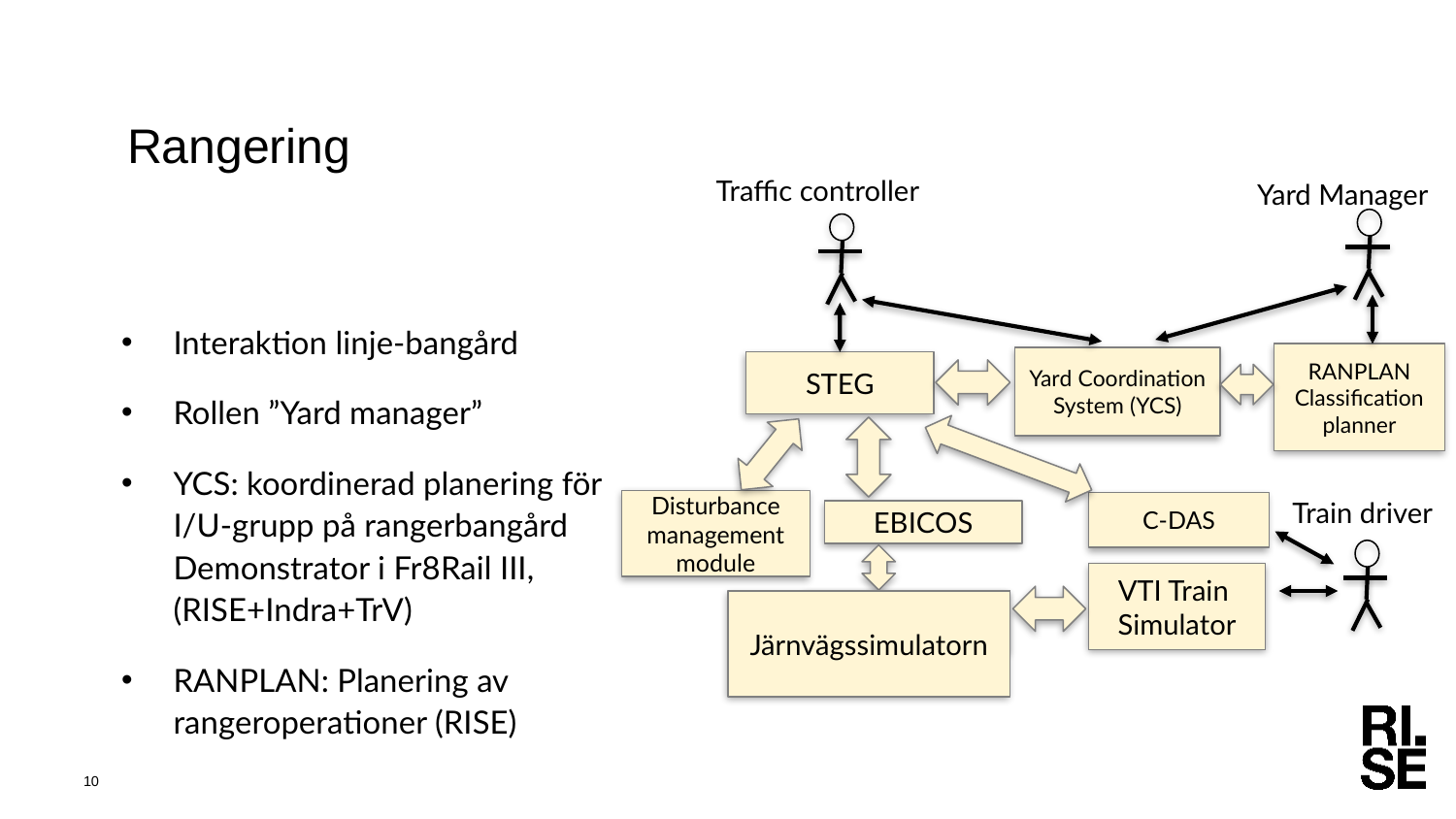

# Rangering
Traffic controller
Yard Manager

Interaktion linje-bangård
Rollen ”Yard manager”
YCS: koordinerad planering för I/U-grupp på rangerbangård
Demonstrator i Fr8Rail III, (RISE+Indra+TrV)
RANPLAN: Planering av rangeroperationer (RISE)
RANPLAN Classification planner
Yard Coordination System (YCS)
STEG

Train driver
Disturbance management module
C-DAS
EBICOS

VTI Train  Simulator

Järnvägssimulatorn
BEST
10